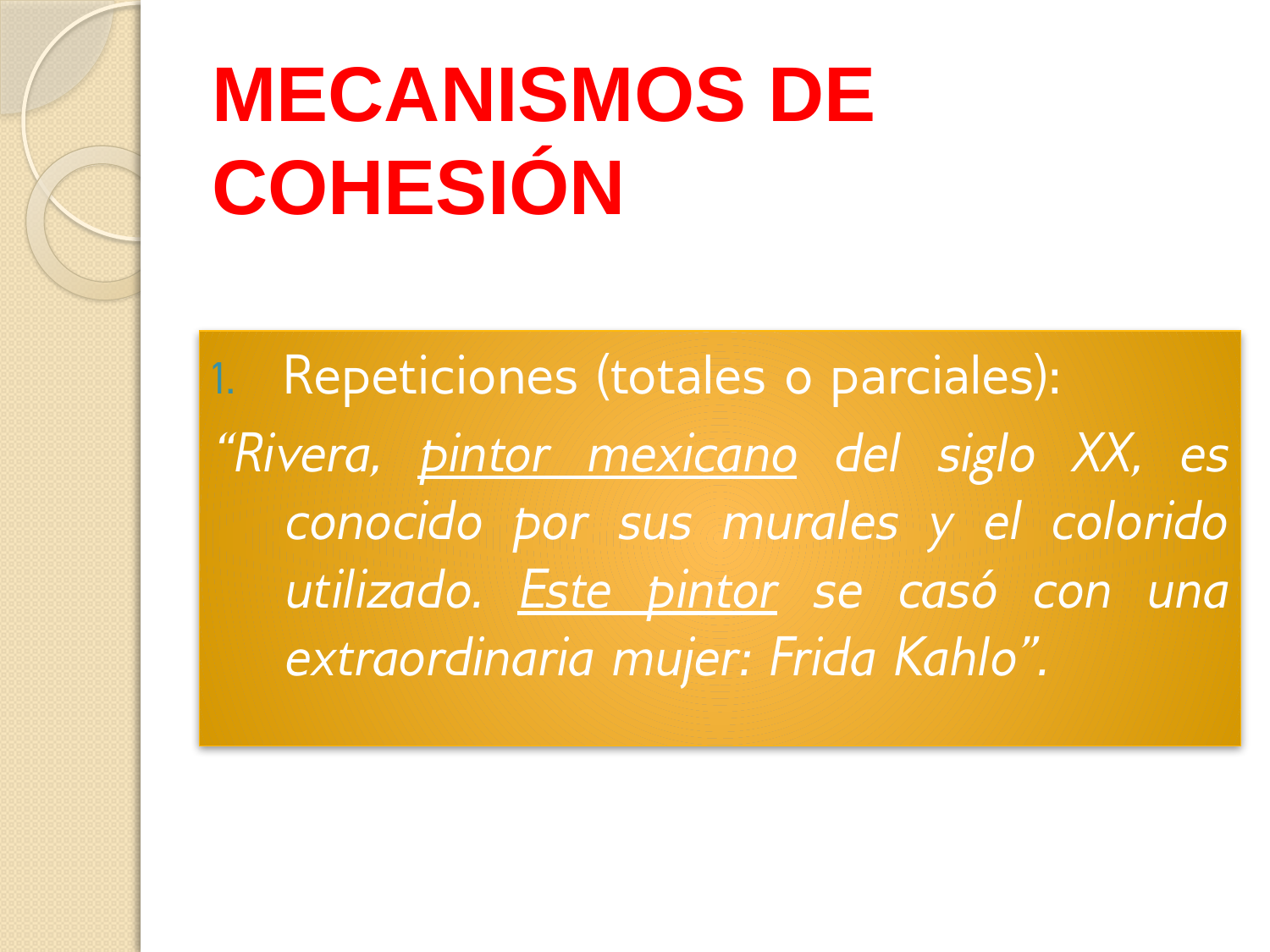

# MECANISMOS DE COHESIÓN
Repeticiones (totales o parciales):
“Rivera, pintor mexicano del siglo XX, es conocido por sus murales y el colorido utilizado. Este pintor se casó con una extraordinaria mujer: Frida Kahlo”.